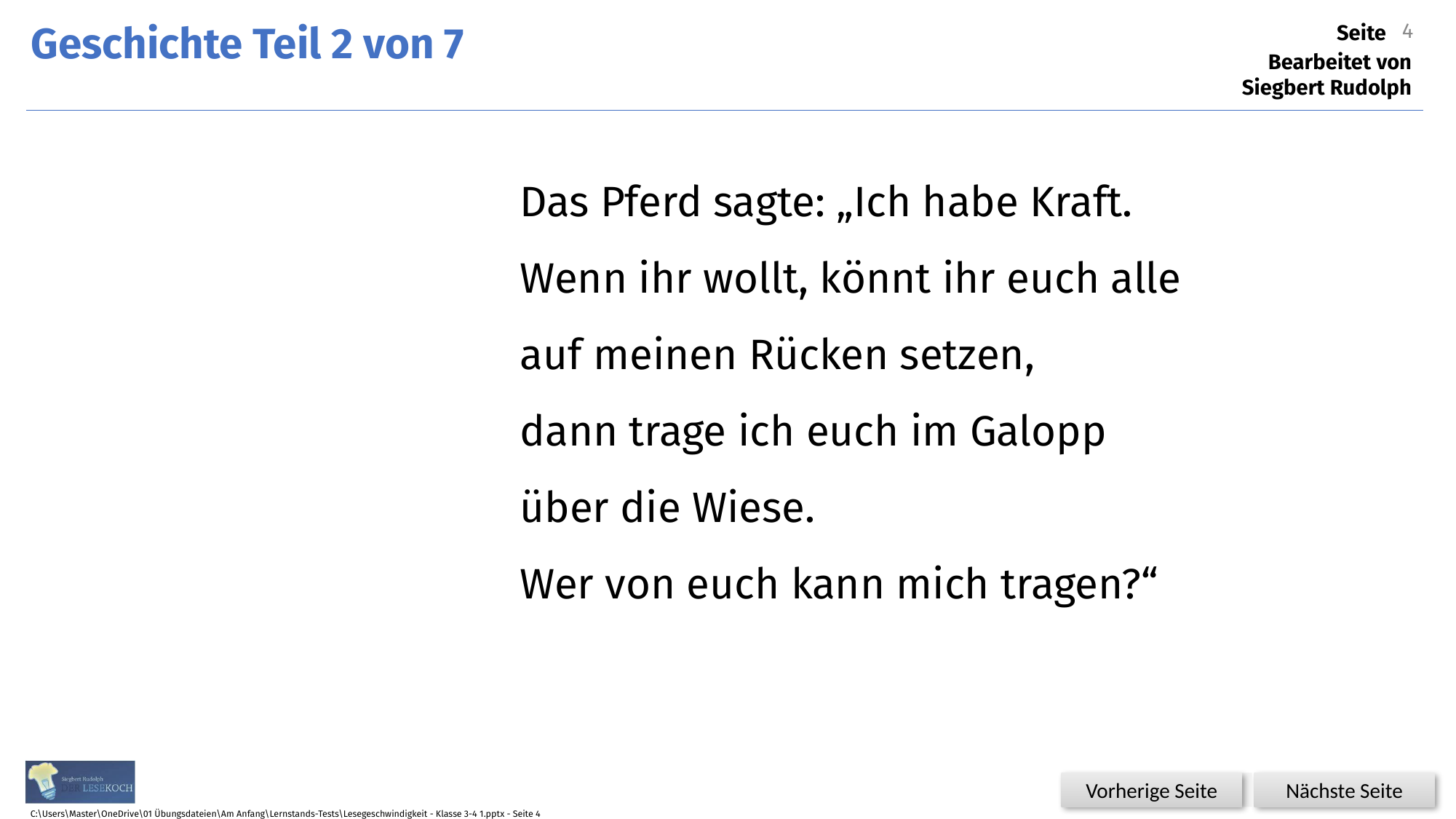

4
Geschichte Teil 2 von 7
Das Pferd sagte: „Ich habe Kraft.
Wenn ihr wollt, könnt ihr euch alle
auf meinen Rücken setzen,
dann trage ich euch im Galopp
über die Wiese.
Wer von euch kann mich tragen?“
C:\Users\Master\OneDrive\01 Übungsdateien\Am Anfang\Lernstands-Tests\Lesegeschwindigkeit - Klasse 3-4 1.pptx - Seite 4